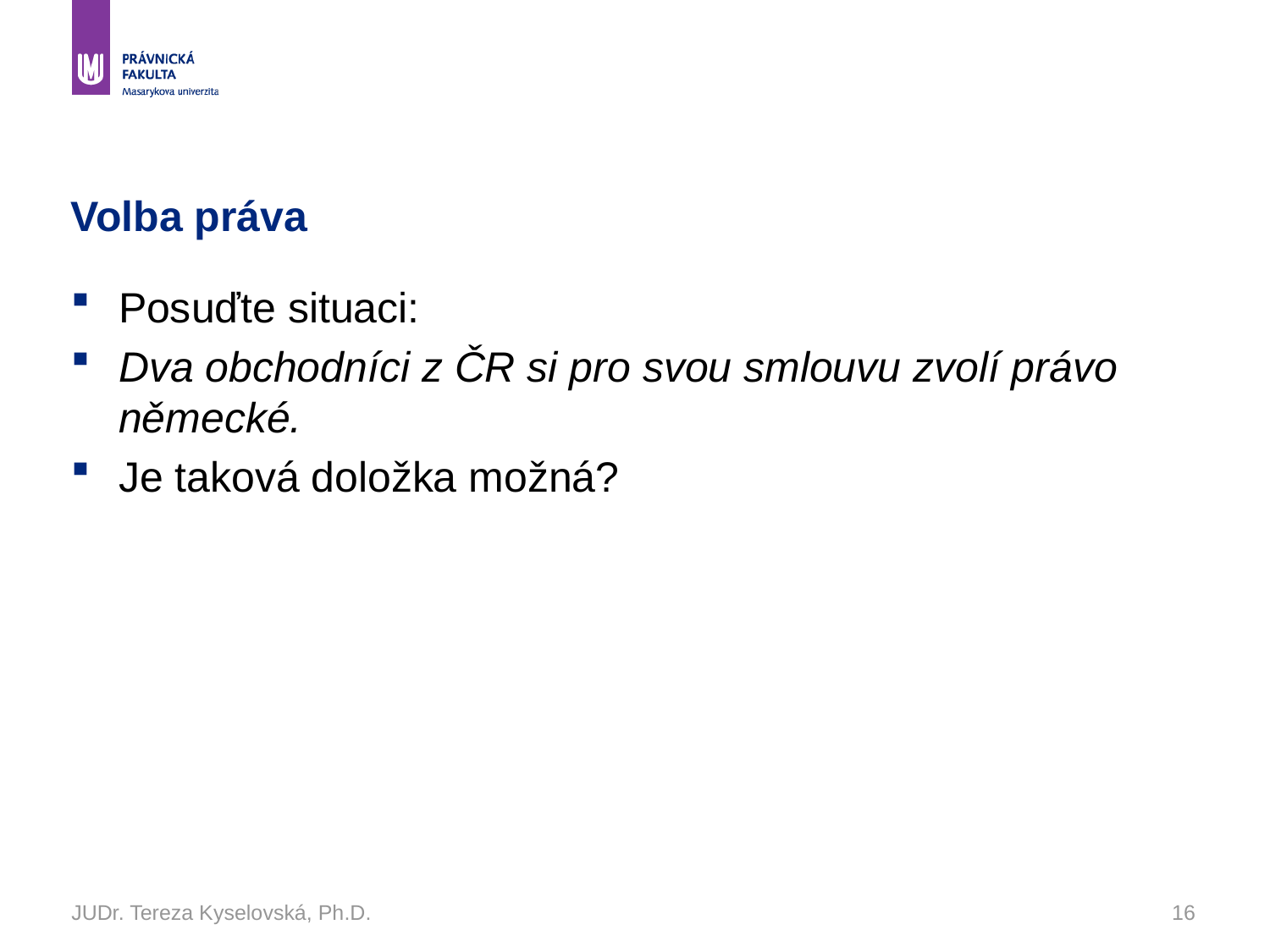

# Volba práva
Posuďte situaci:
Dva obchodníci z ČR si pro svou smlouvu zvolí právo německé.
Je taková doložka možná?

JUDr. Tereza Kyselovská, Ph.D.
16